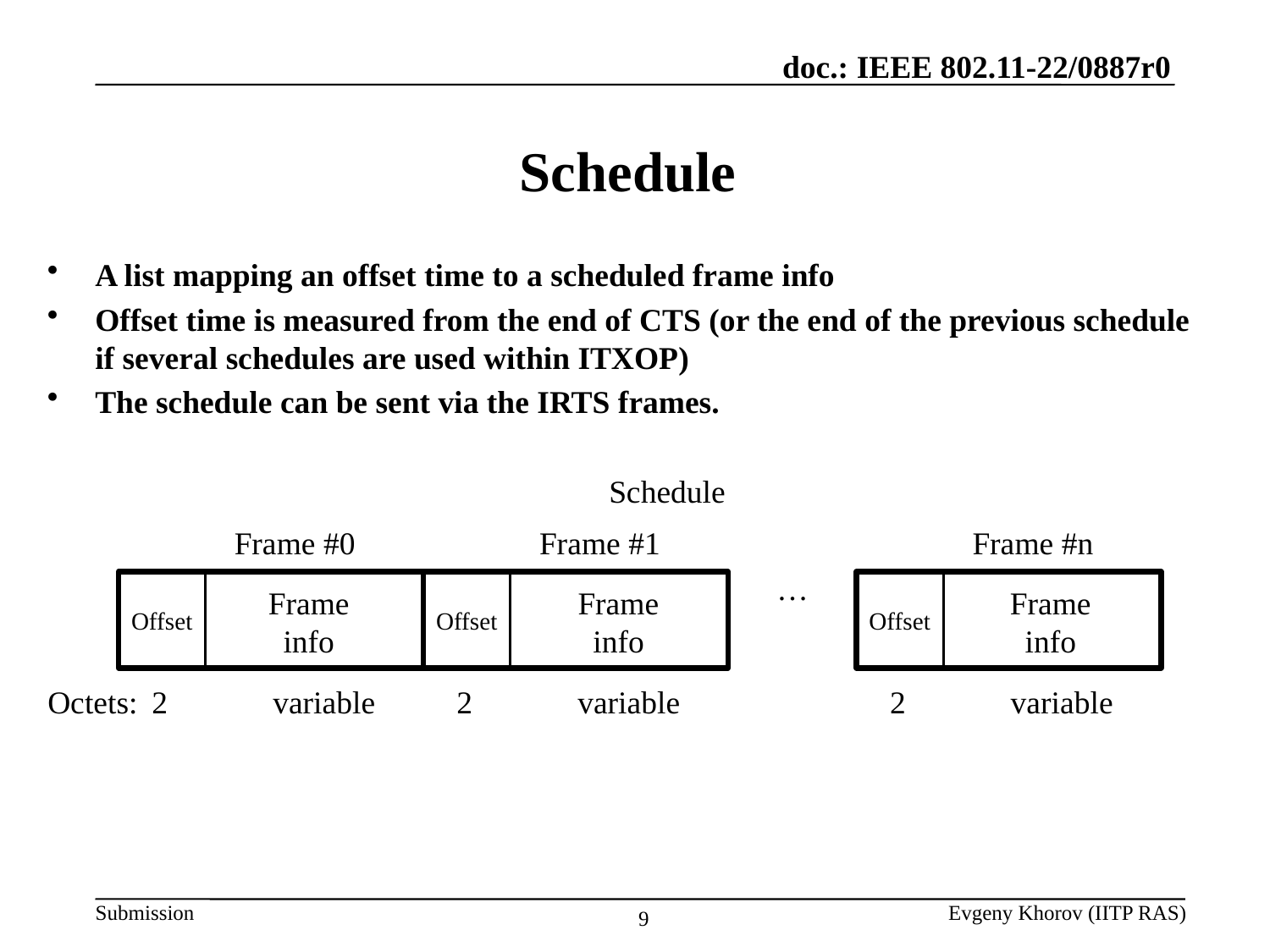

# Schedule
A list mapping an offset time to a scheduled frame info
Offset time is measured from the end of CTS (or the end of the previous schedule if several schedules are used within ITXOP)
The schedule can be sent via the IRTS frames.
Schedule
Frame #0
Frame #1
Frame #n
…

Offset
Offset

Offset
Frame info
Frame info
Frame info
Octets:
2
variable
2
variable
2
variable
9
Evgeny Khorov (IITP RAS)